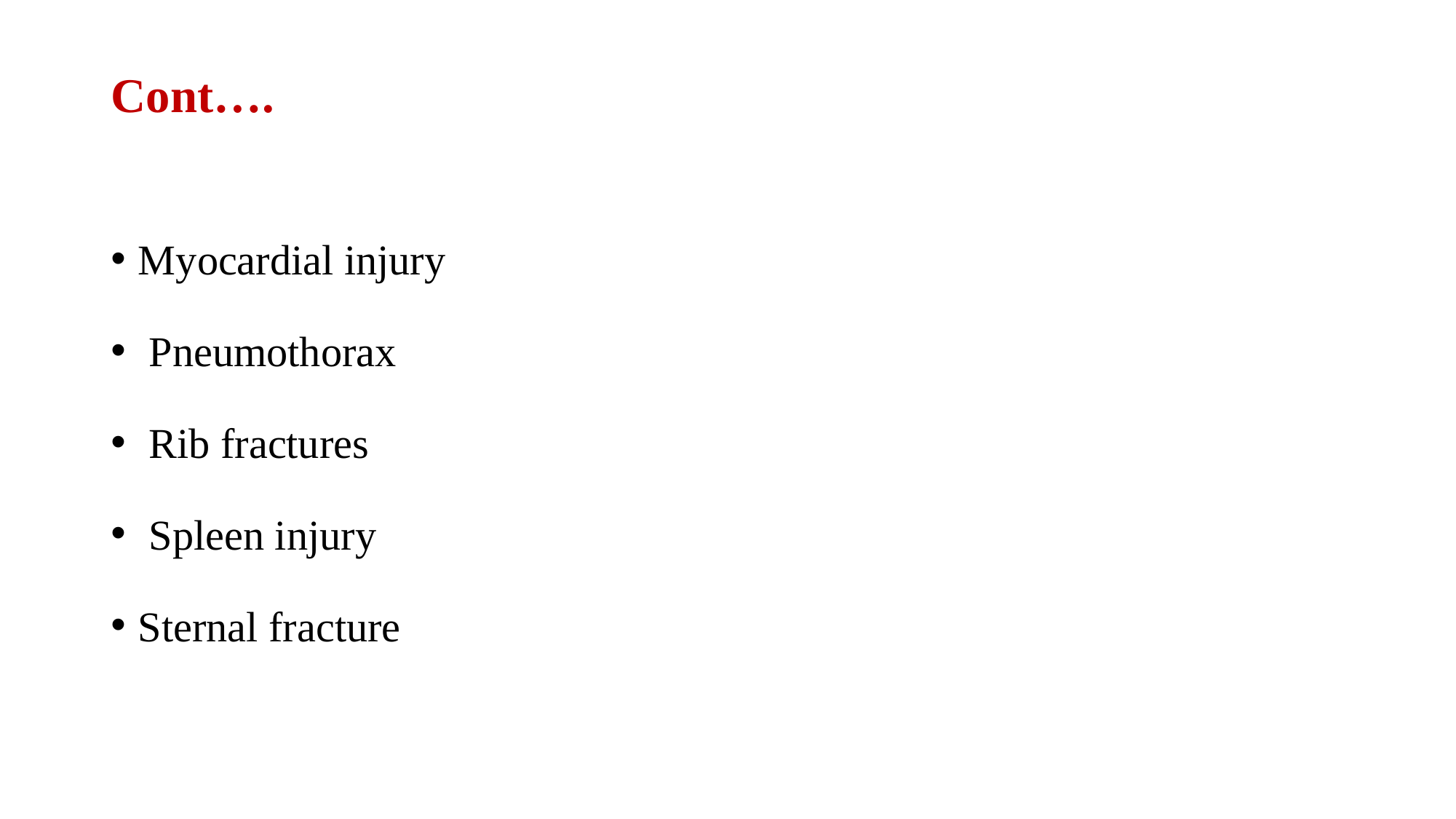

# Cont….
Myocardial injury
 Pneumothorax
 Rib fractures
 Spleen injury
Sternal fracture